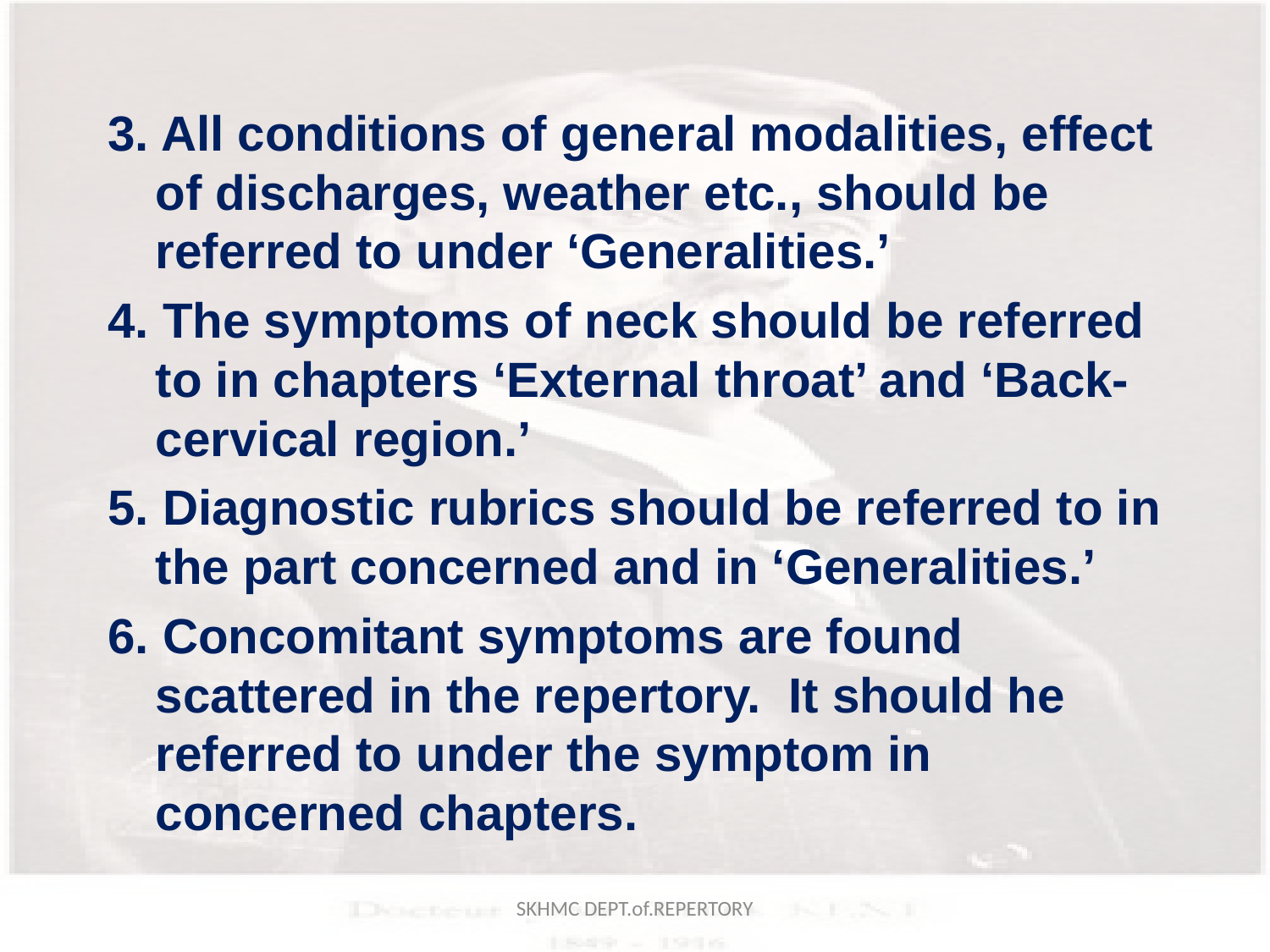

3. All conditions of general modalities, effect of discharges, weather etc., should be referred to under ‘Generalities.’
4. The symptoms of neck should be referred to in chapters ‘External throat’ and ‘Back-cervical region.’
5. Diagnostic rubrics should be referred to in the part concerned and in ‘Generalities.’
6. Concomitant symptoms are found scattered in the repertory.  It should he referred to under the symptom in concerned chapters.

SKHMC DEPT.of.REPERTORY